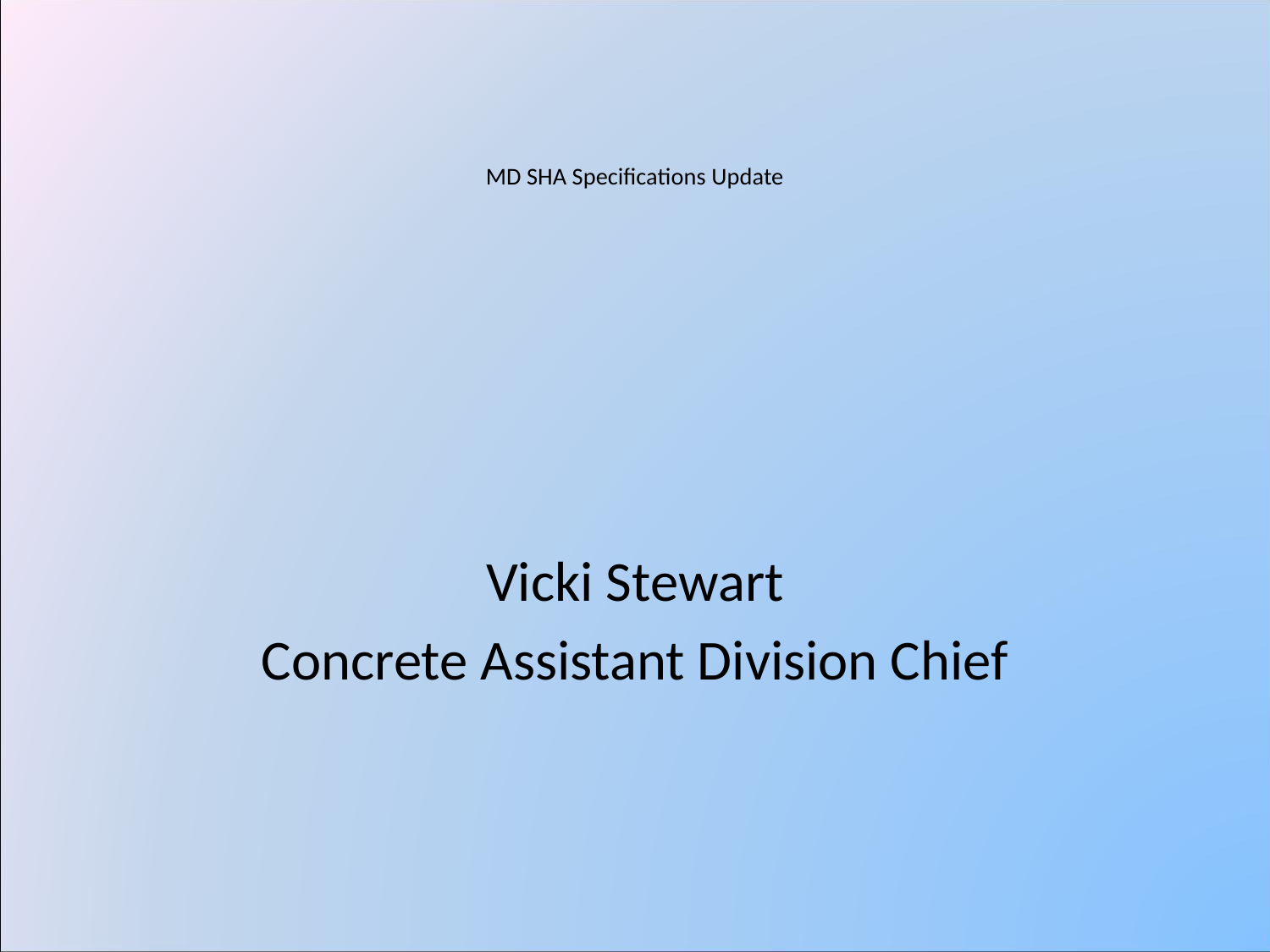

# MD SHA Specifications Update

Vicki Stewart
Concrete Assistant Division Chief